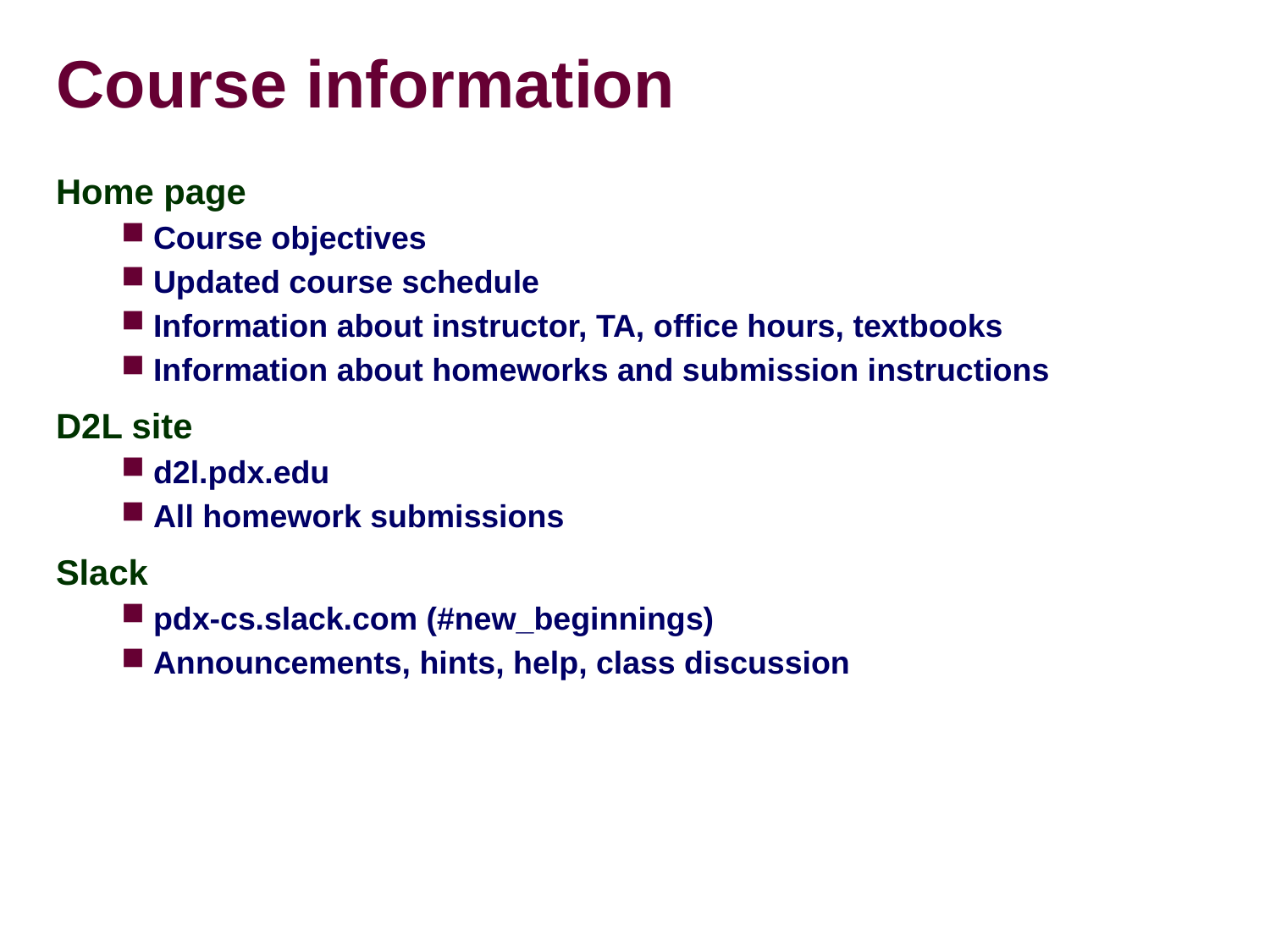

# Course information

Home page
Course objectives
Updated course schedule
Information about instructor, TA, office hours, textbooks
Information about homeworks and submission instructions
D2L site
d2l.pdx.edu
All homework submissions
Slack
pdx-cs.slack.com (#new_beginnings)
Announcements, hints, help, class discussion